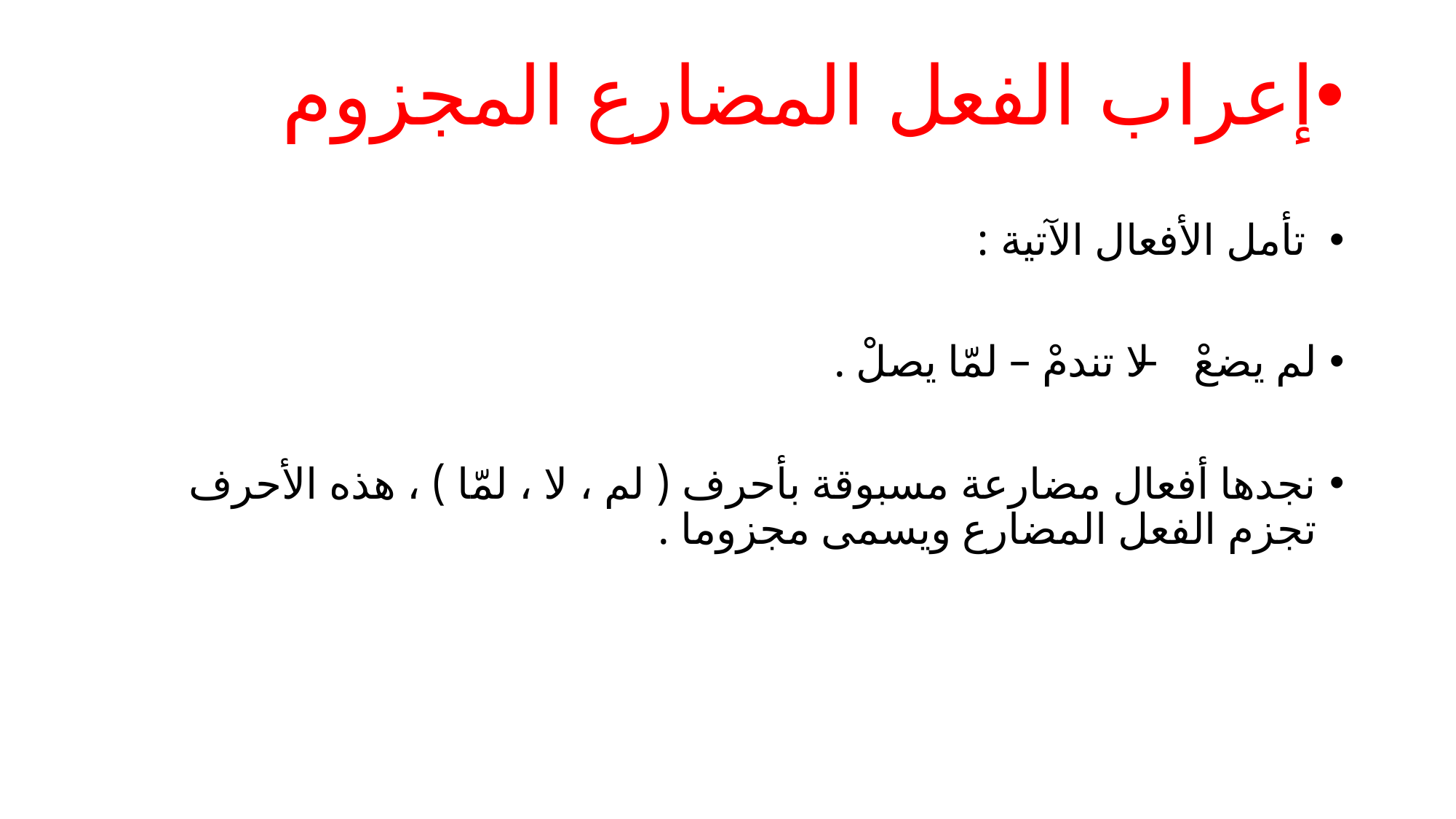

إعراب الفعل المضارع المجزوم

 تأمل الأفعال الآتية :

لم يضعْ – لا تندمْ – لمّا يصلْ .

نجدها أفعال مضارعة مسبوقة بأحرف ( لم ، لا ، لمّا ) ، هذه الأحرف تجزم الفعل المضارع ويسمى مجزوما .